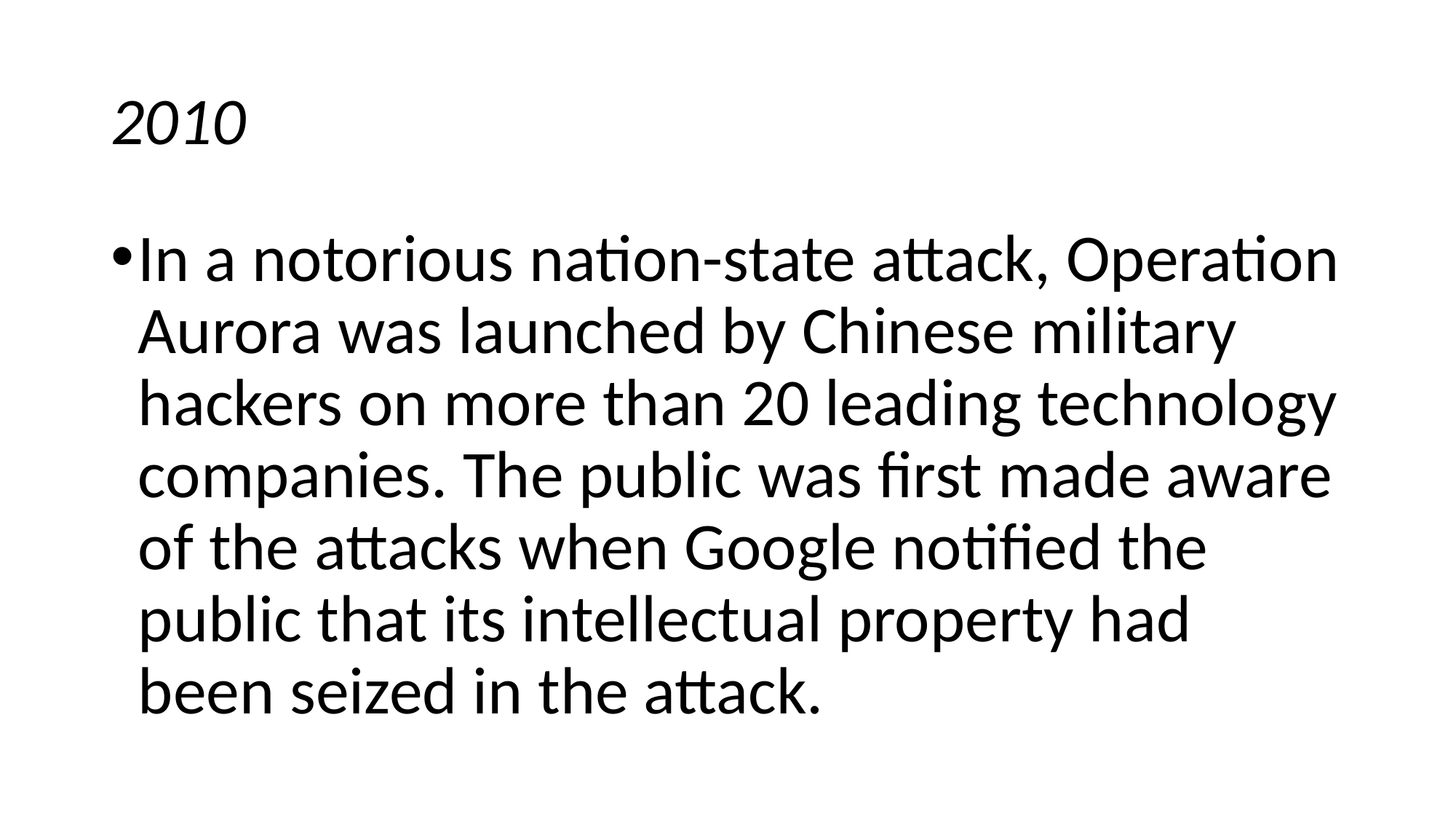

# 2010
In a notorious nation-state attack, Operation Aurora was launched by Chinese military hackers on more than 20 leading technology companies. The public was first made aware of the attacks when Google notified the public that its intellectual property had been seized in the attack.